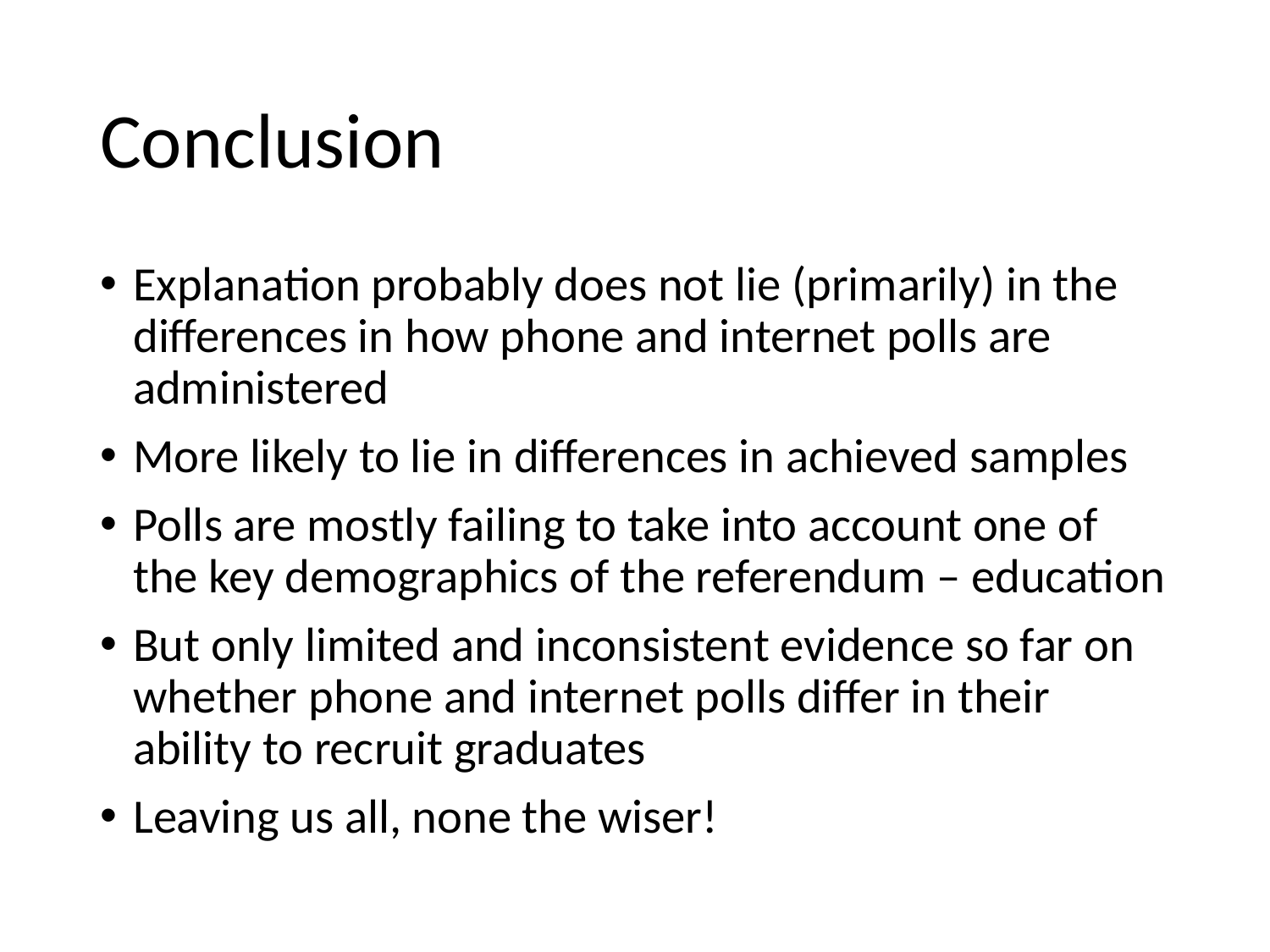

# Conclusion
Explanation probably does not lie (primarily) in the differences in how phone and internet polls are administered
More likely to lie in differences in achieved samples
Polls are mostly failing to take into account one of the key demographics of the referendum – education
But only limited and inconsistent evidence so far on whether phone and internet polls differ in their ability to recruit graduates
Leaving us all, none the wiser!